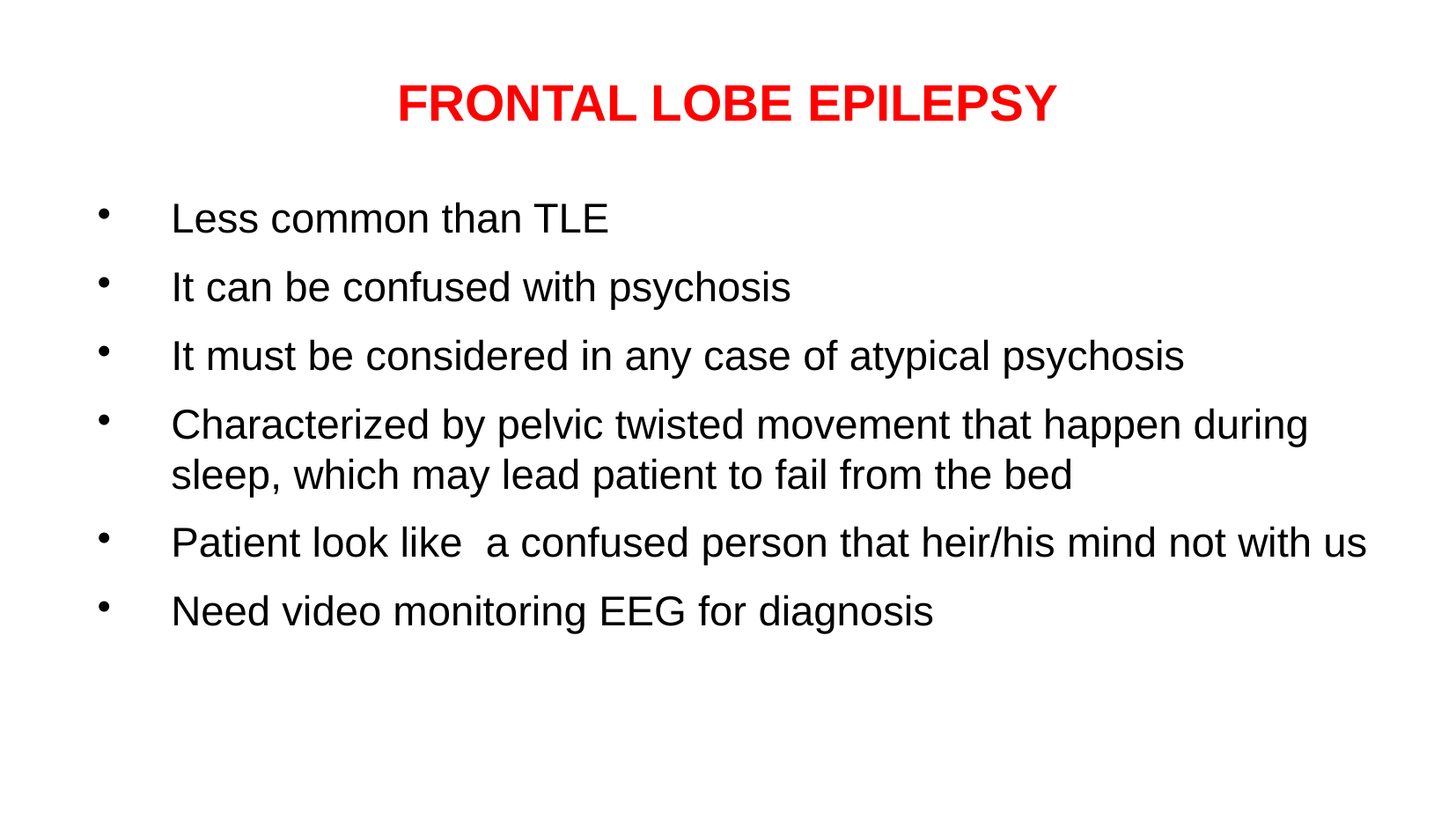

FRONTAL LOBE EPILEPSY
Less common than TLE
It can be confused with psychosis
It must be considered in any case of atypical psychosis
Characterized by pelvic twisted movement that happen during sleep, which may lead patient to fail from the bed
Patient look like  a confused person that heir/his mind not with us
Need video monitoring EEG for diagnosis